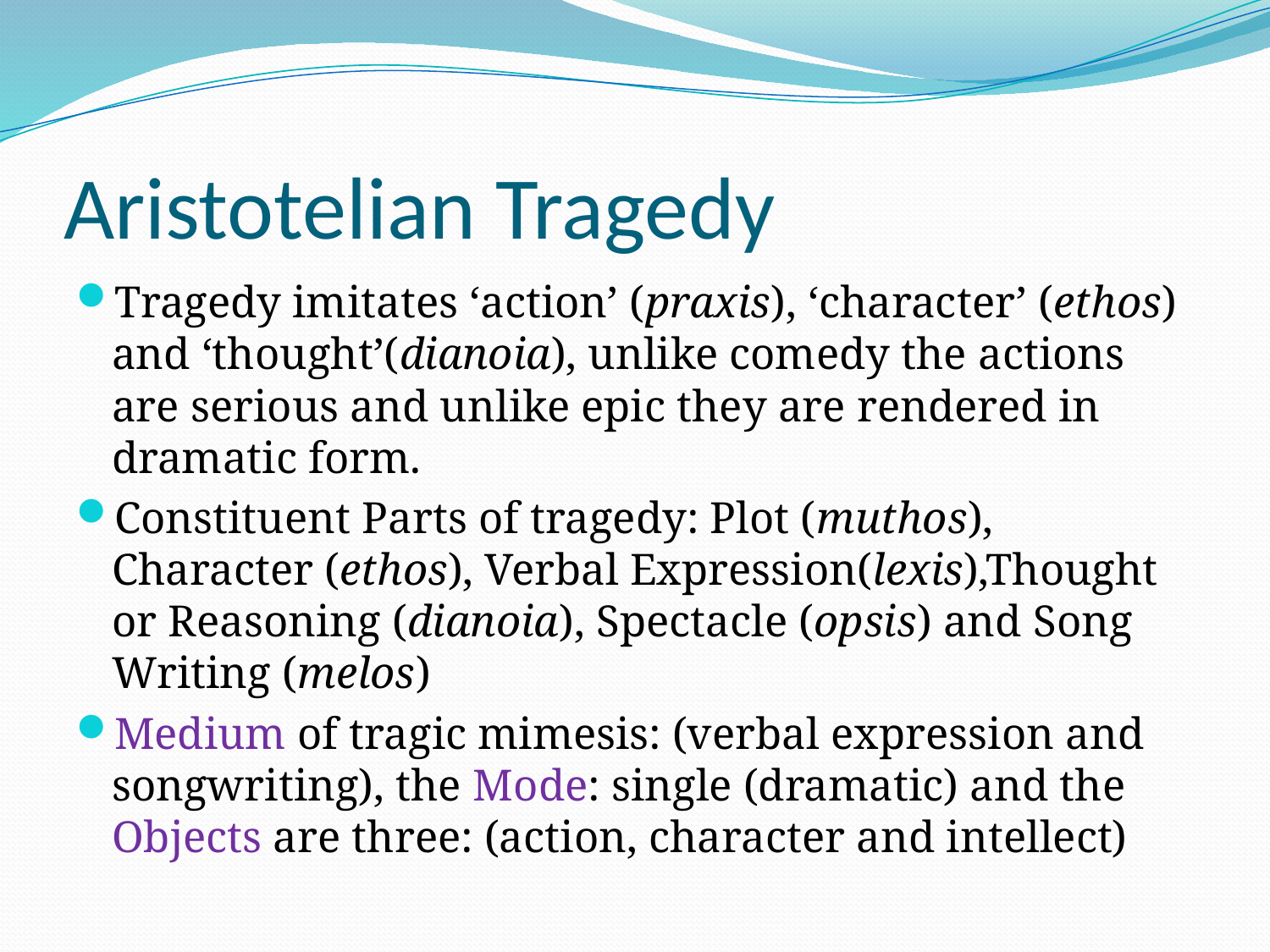

# Aristotelian Tragedy
Tragedy imitates ‘action’ (praxis), ‘character’ (ethos) and ‘thought’(dianoia), unlike comedy the actions are serious and unlike epic they are rendered in dramatic form.
Constituent Parts of tragedy: Plot (muthos), Character (ethos), Verbal Expression(lexis),Thought or Reasoning (dianoia), Spectacle (opsis) and Song Writing (melos)
Medium of tragic mimesis: (verbal expression and songwriting), the Mode: single (dramatic) and the Objects are three: (action, character and intellect)